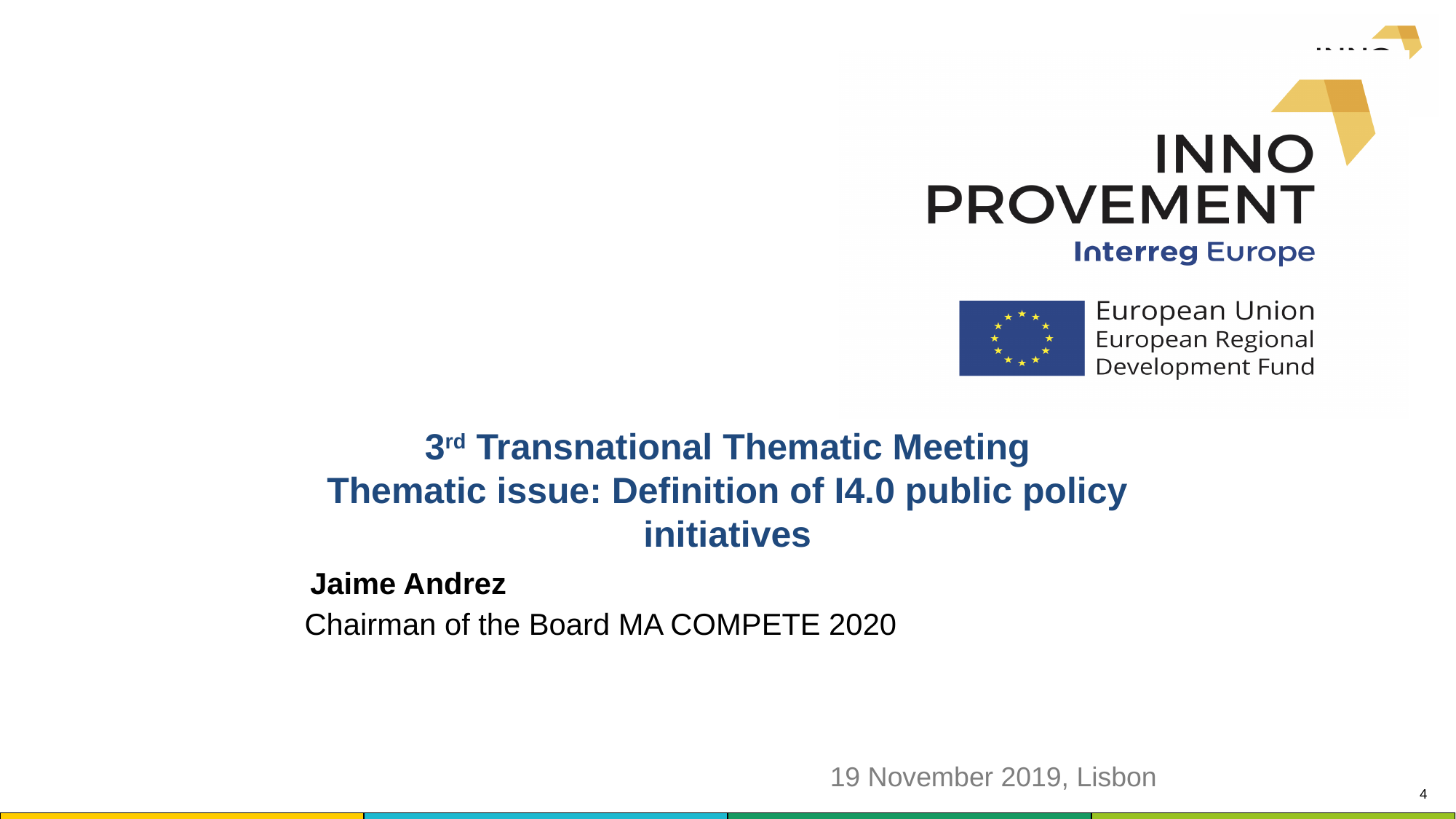

# 3rd Transnational Thematic Meeting Thematic issue: Definition of I4.0 public policy initiatives
Jaime Andrez
Chairman of the Board MA COMPETE 2020
19 November 2019, Lisbon